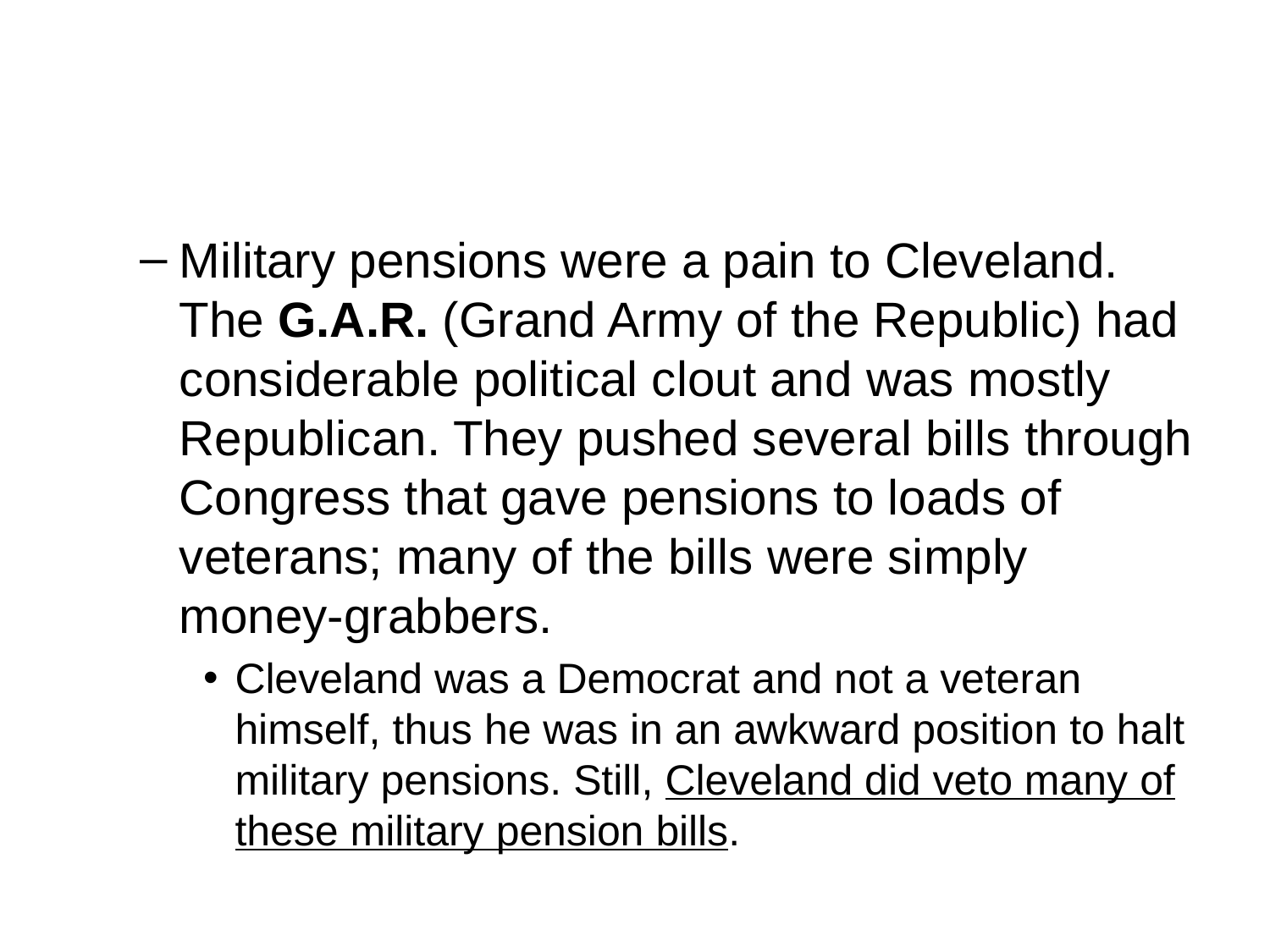

#
Military pensions were a pain to Cleveland. The G.A.R. (Grand Army of the Republic) had considerable political clout and was mostly Republican. They pushed several bills through Congress that gave pensions to loads of veterans; many of the bills were simply money-grabbers.
Cleveland was a Democrat and not a veteran himself, thus he was in an awkward position to halt military pensions. Still, Cleveland did veto many of these military pension bills.